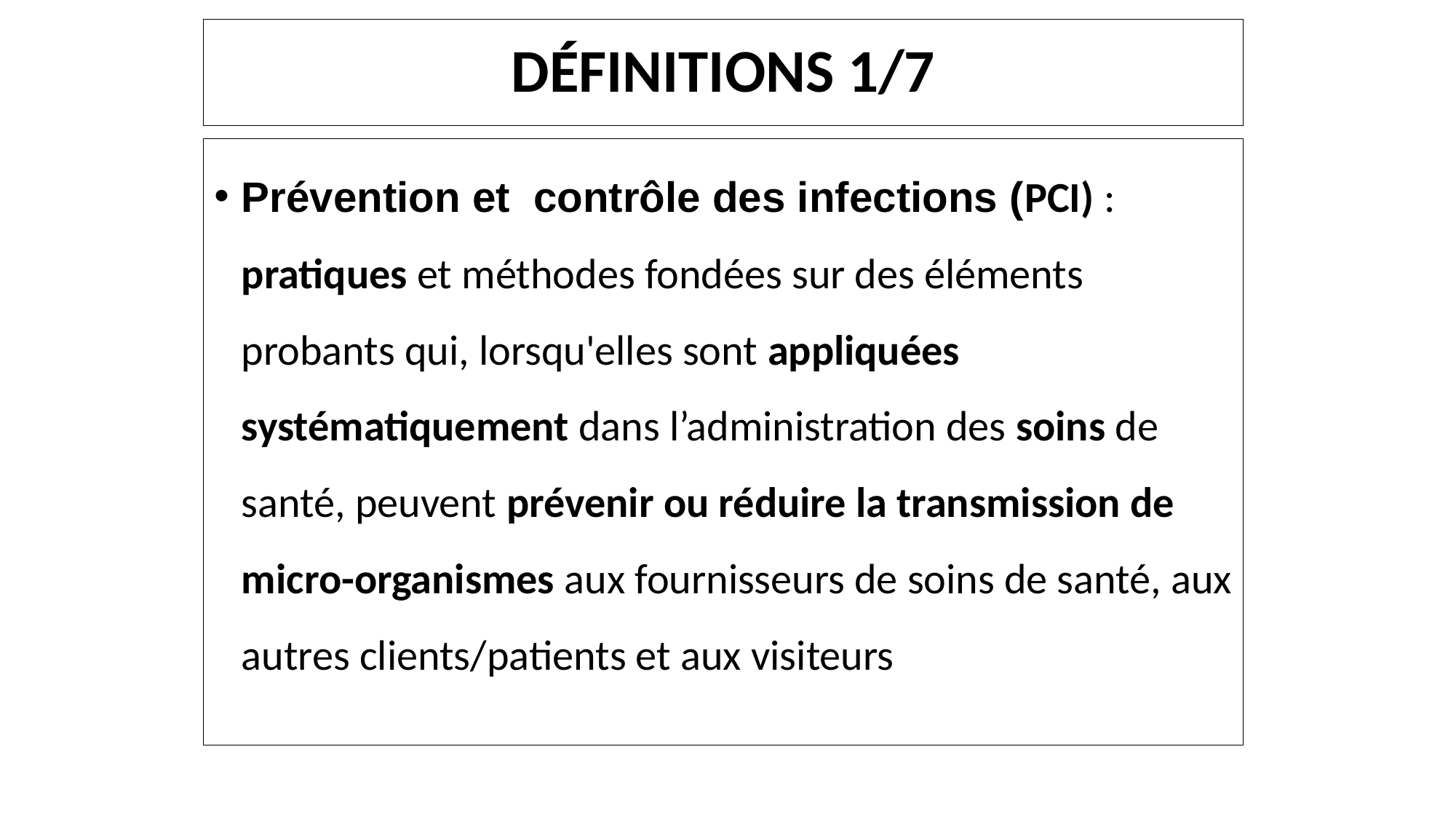

# DÉFINITIONS 1/7
Prévention et  contrôle des infections (PCI) : pratiques et méthodes fondées sur des éléments probants qui, lorsqu'elles sont appliquées systématiquement dans l’administration des soins de santé, peuvent prévenir ou réduire la transmission de micro-organismes aux fournisseurs de soins de santé, aux autres clients/patients et aux visiteurs